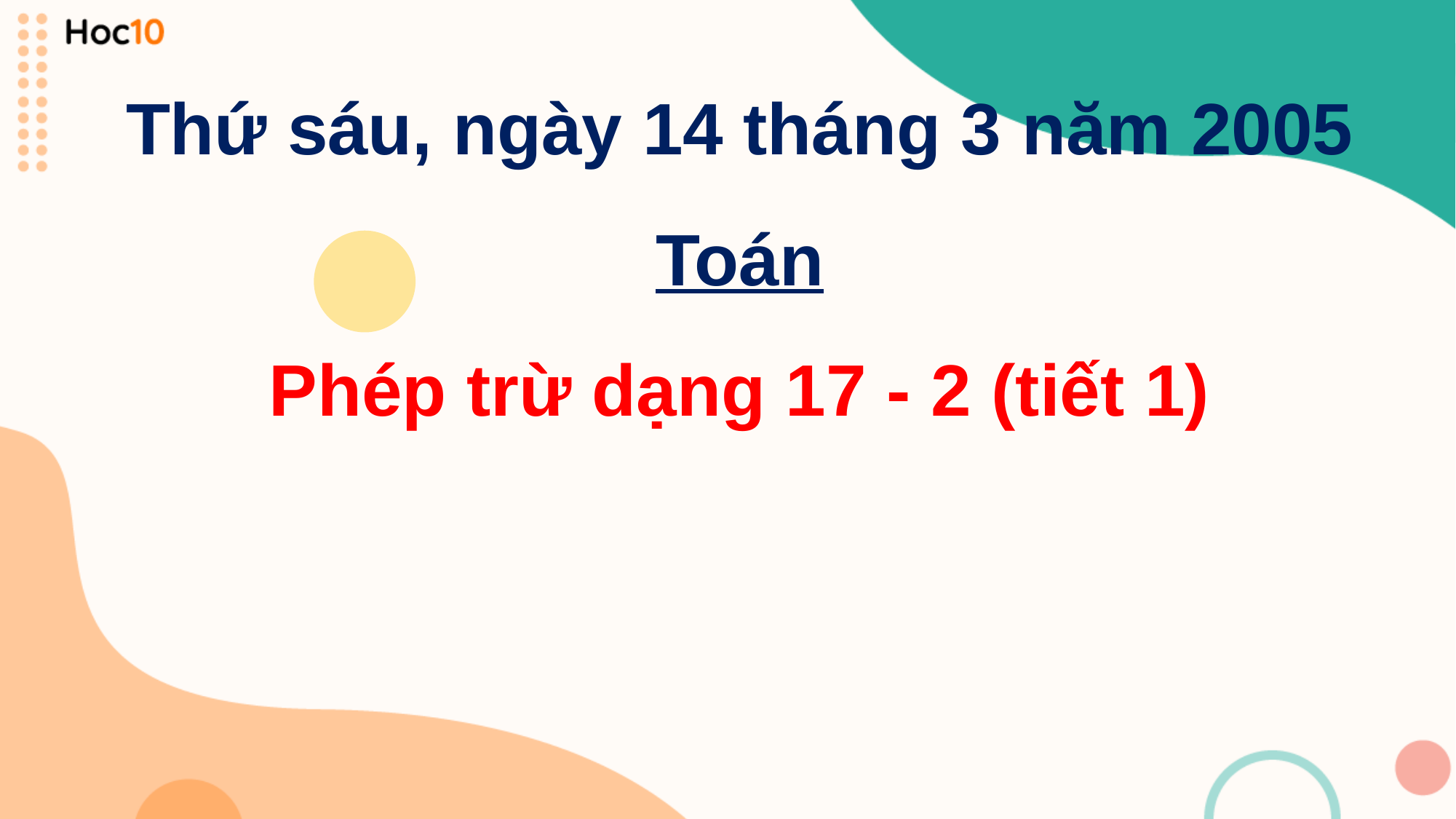

Thứ sáu, ngày 14 tháng 3 năm 2005
Toán
Phép trừ dạng 17 - 2 (tiết 1)